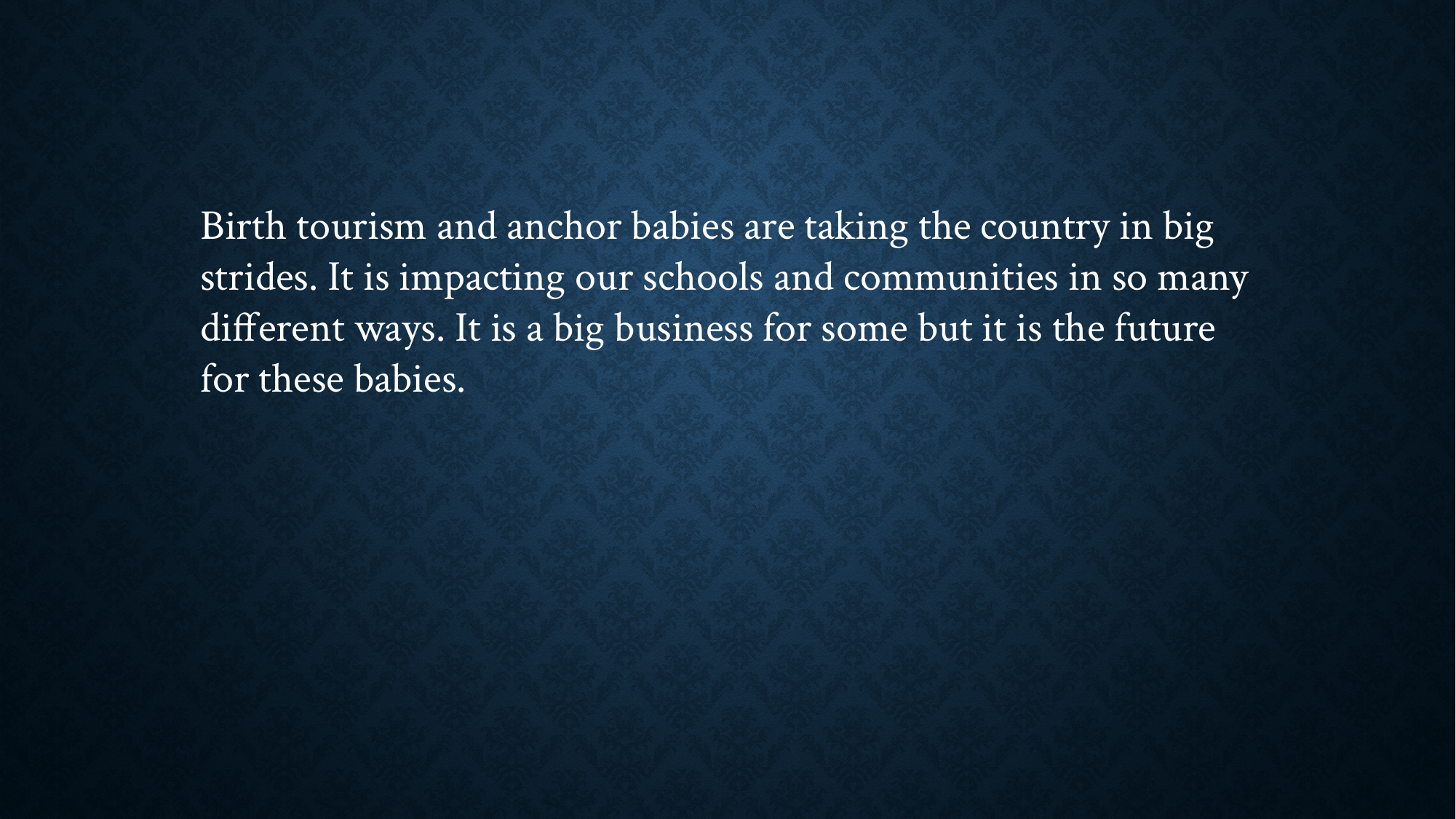

Birth tourism and anchor babies are taking the country in big strides. It is impacting our schools and communities in so many different ways. It is a big business for some but it is the future for these babies.